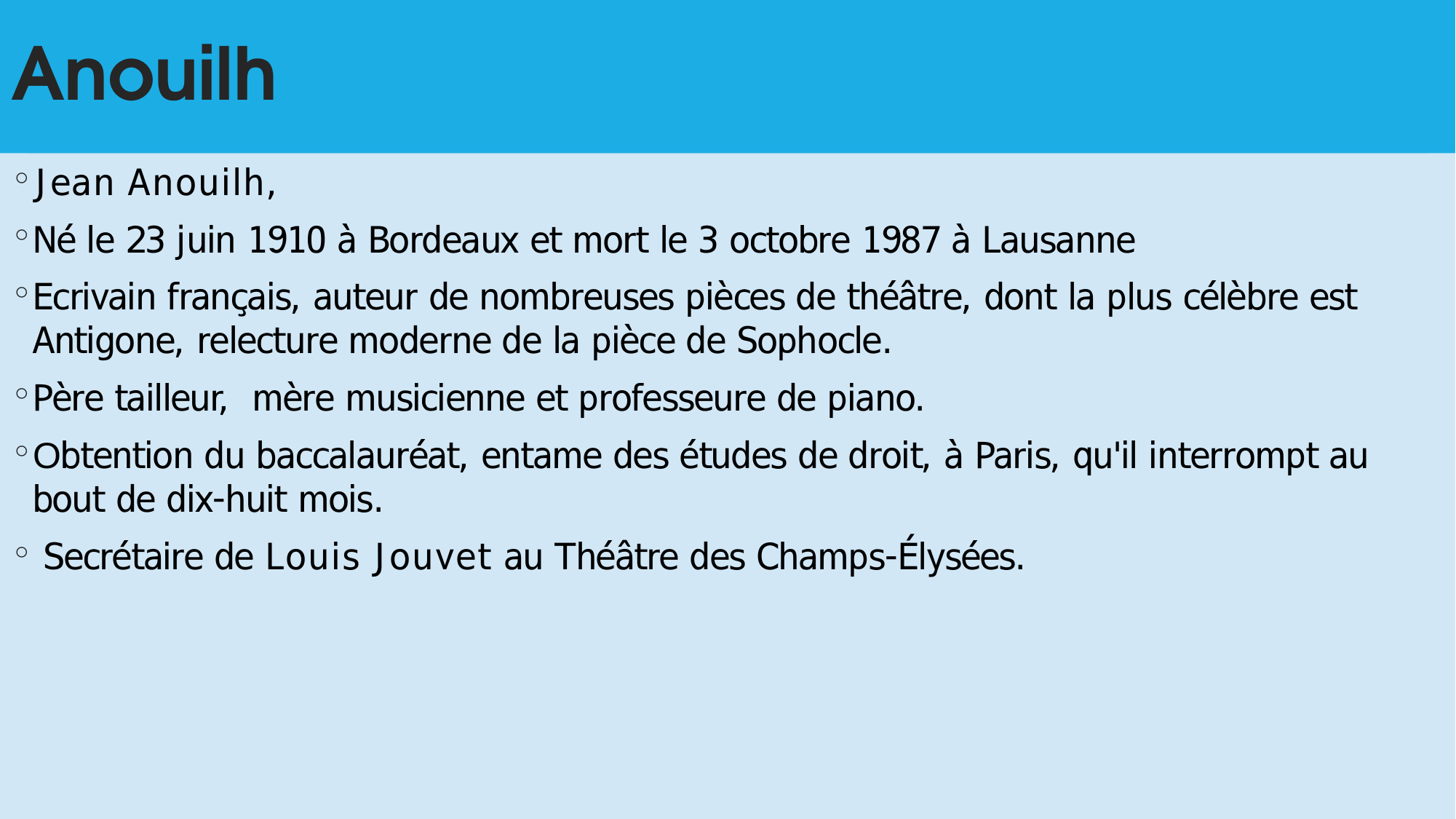

# Anouilh
Jean Anouilh,
Né le 23 juin 1910 à Bordeaux et mort le 3 octobre 1987 à Lausanne
Ecrivain français, auteur de nombreuses pièces de théâtre, dont la plus célèbre est Antigone, relecture moderne de la pièce de Sophocle.
Père tailleur,  mère musicienne et professeure de piano.
Οbtention du baccalauréat, entame des études de droit, à Paris, qu'il interrompt au bout de dix-huit mois.
 Secrétaire de Louis Jouvet au Théâtre des Champs-Élysées.